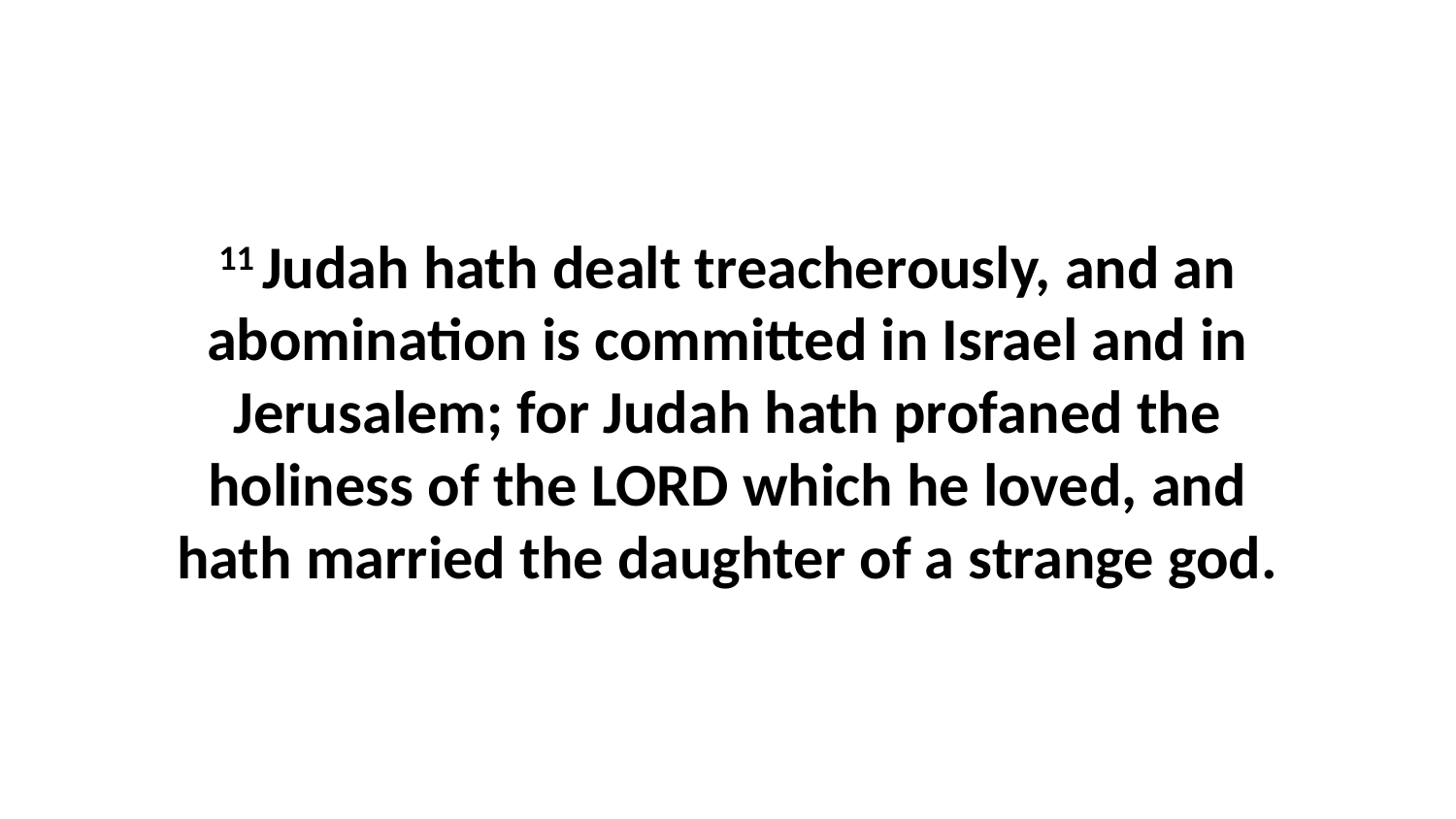

11 Judah hath dealt treacherously, and an abomination is committed in Israel and in Jerusalem; for Judah hath profaned the holiness of the LORD which he loved, and hath married the daughter of a strange god.